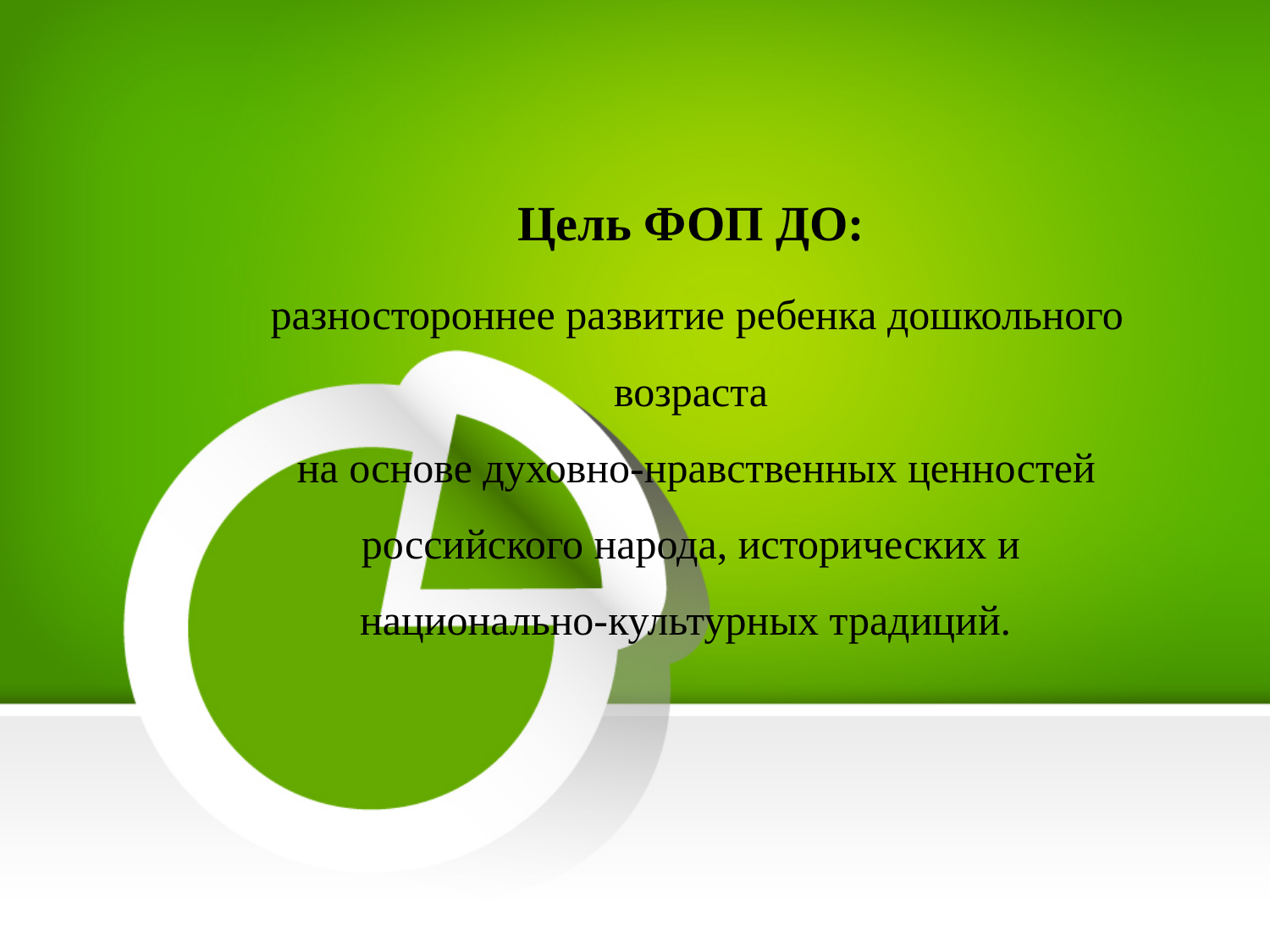

Цель ФОП ДО:
 разностороннее развитие ребенка дошкольного возраста
 на основе духовно-нравственных ценностей
 российского народа, исторических и
национально-культурных традиций.